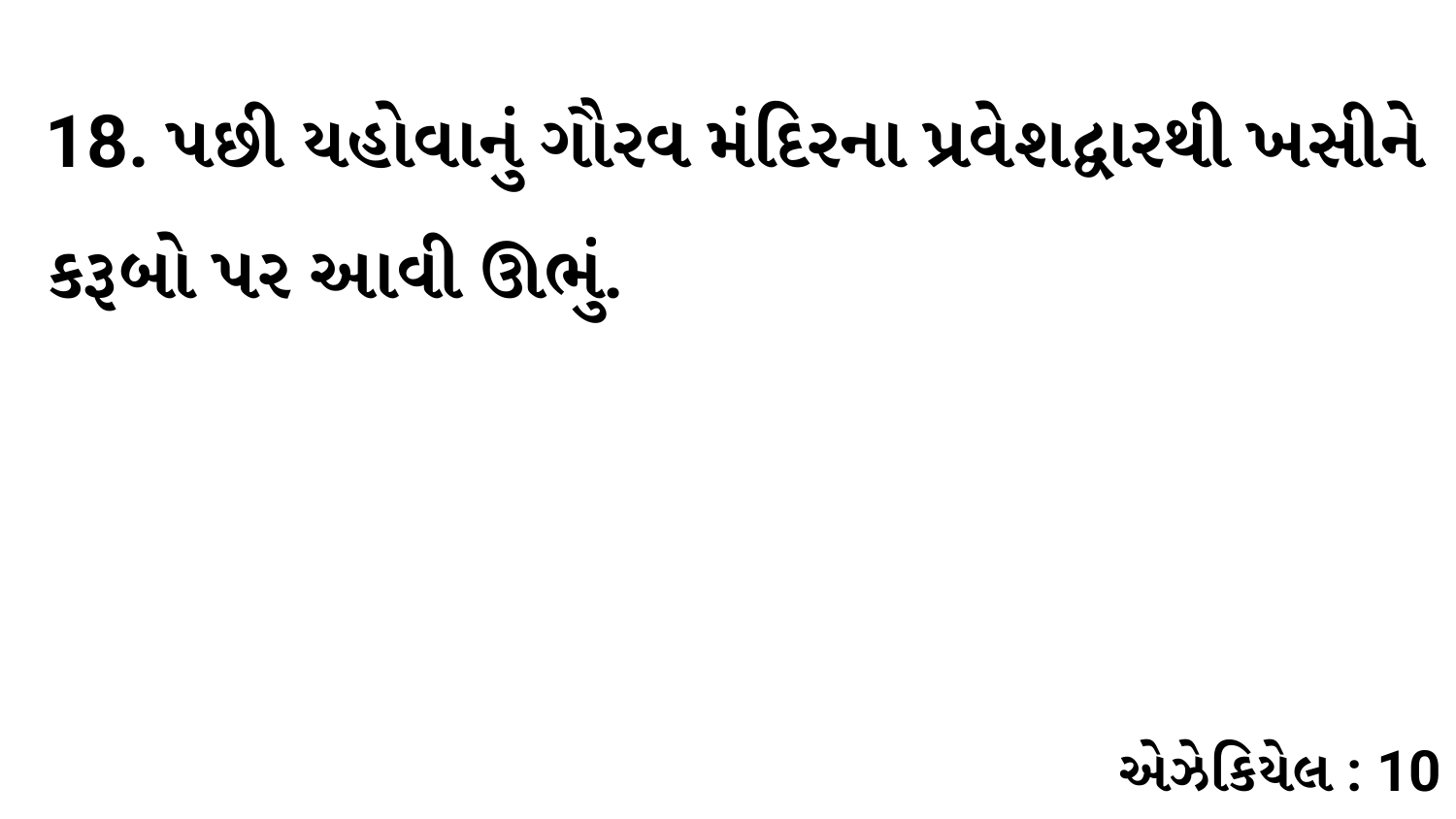

18. પછી યહોવાનું ગૌરવ મંદિરના પ્રવેશદ્વારથી ખસીને કરૂબો પર આવી ઊભું.
એઝેકિયેલ : 10